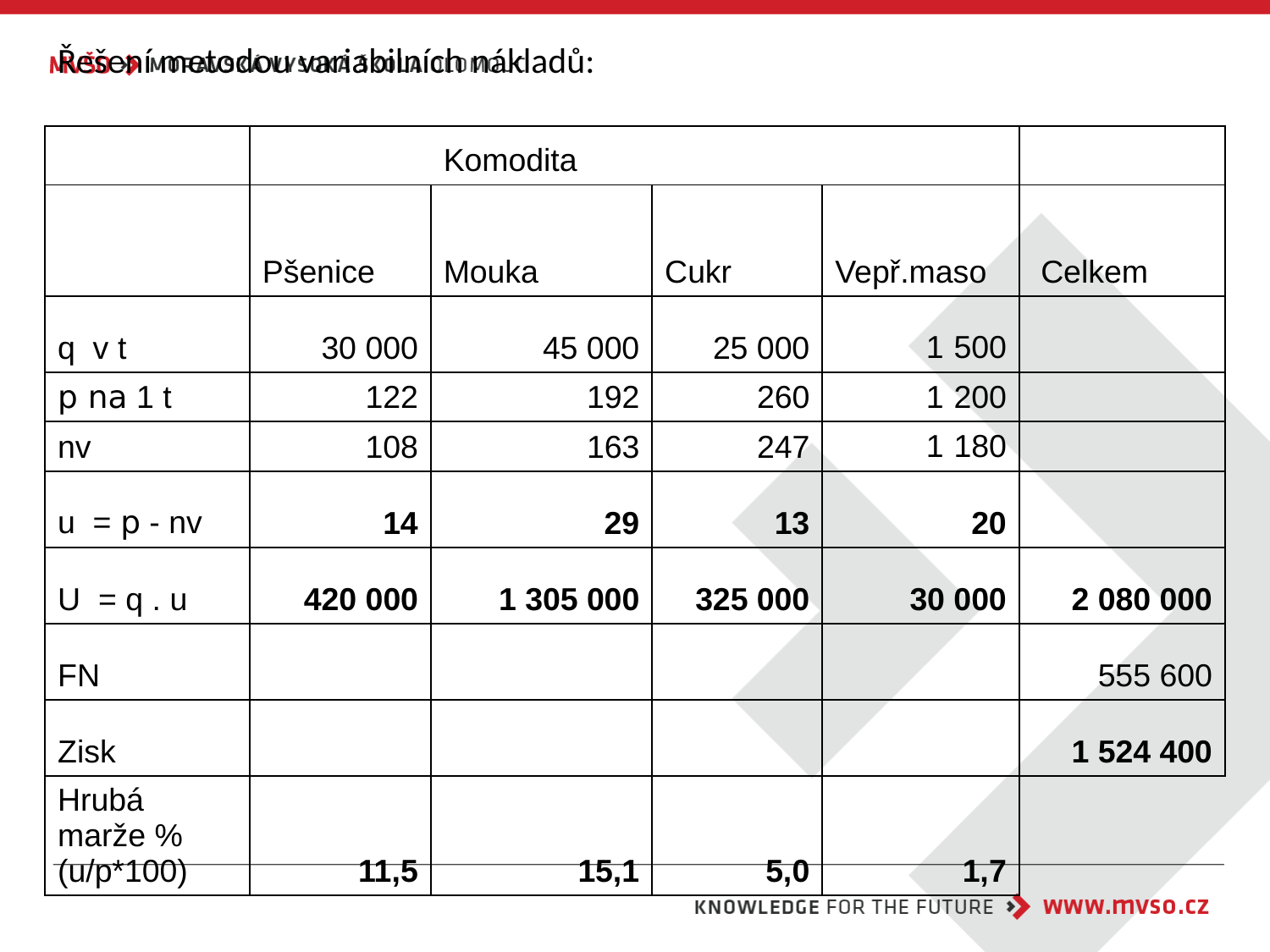

Řešení metodou variabilních nákladů:
|  |  | Komodita |  |  |  |
| --- | --- | --- | --- | --- | --- |
|  | Pšenice | Mouka | Cukr | Vepř.maso | Celkem |
| q v t | 30 000 | 45 000 | 25 000 | 1 500 |  |
| p na 1 t | 122 | 192 | 260 | 1 200 |  |
| nv | 108 | 163 | 247 | 1 180 |  |
| u = p - nv | 14 | 29 | 13 | 20 |  |
| U = q . u | 420 000 | 1 305 000 | 325 000 | 30 000 | 2 080 000 |
| FN |  |  |  |  | 555 600 |
| Zisk |  |  |  |  | 1 524 400 |
| Hrubá marže % (u/p\*100) | 11,5 | 15,1 | 5,0 | 1,7 |  |